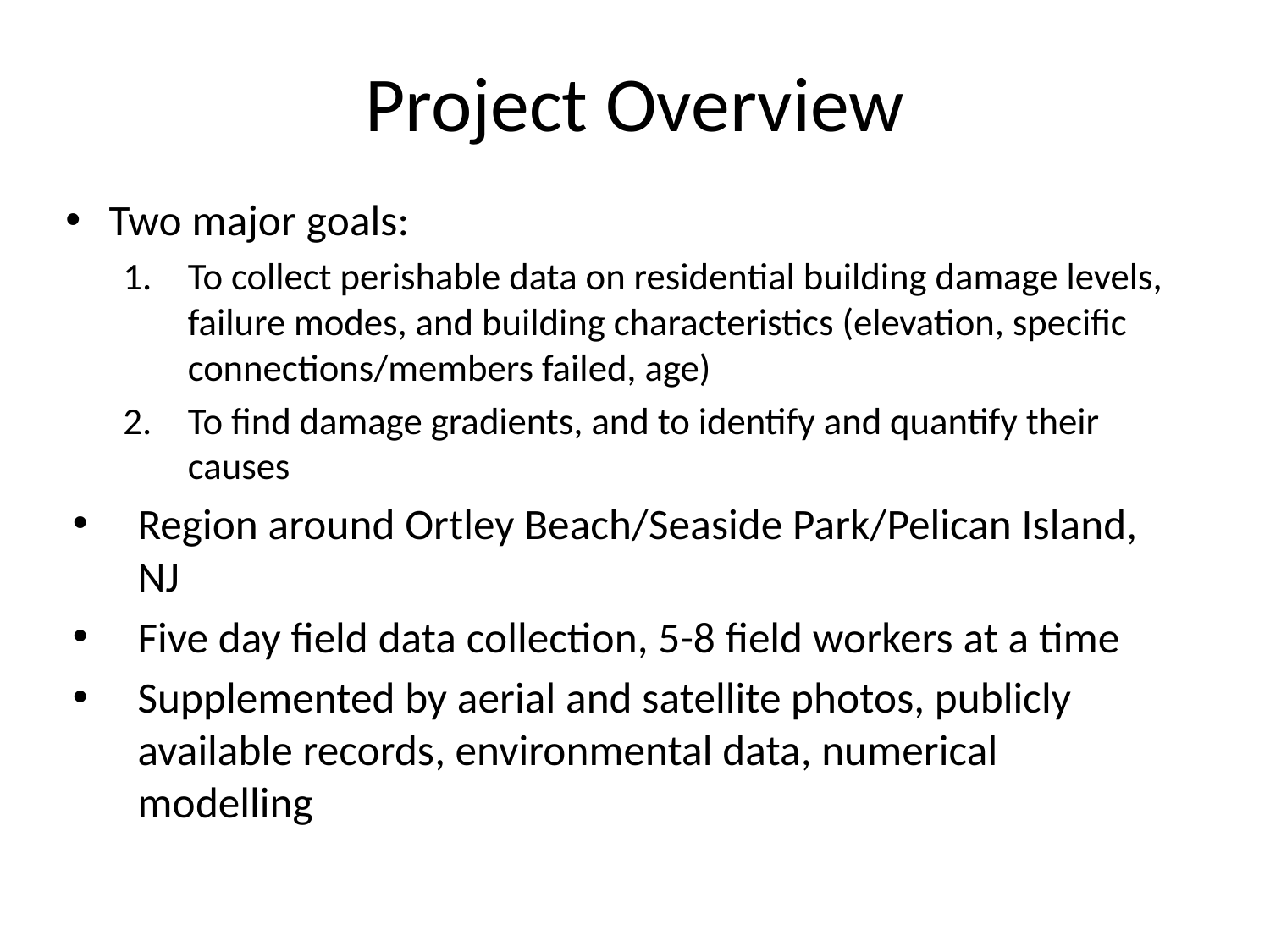

# Project Overview
Two major goals:
To collect perishable data on residential building damage levels, failure modes, and building characteristics (elevation, specific connections/members failed, age)
To find damage gradients, and to identify and quantify their causes
Region around Ortley Beach/Seaside Park/Pelican Island, NJ
Five day field data collection, 5-8 field workers at a time
Supplemented by aerial and satellite photos, publicly available records, environmental data, numerical modelling